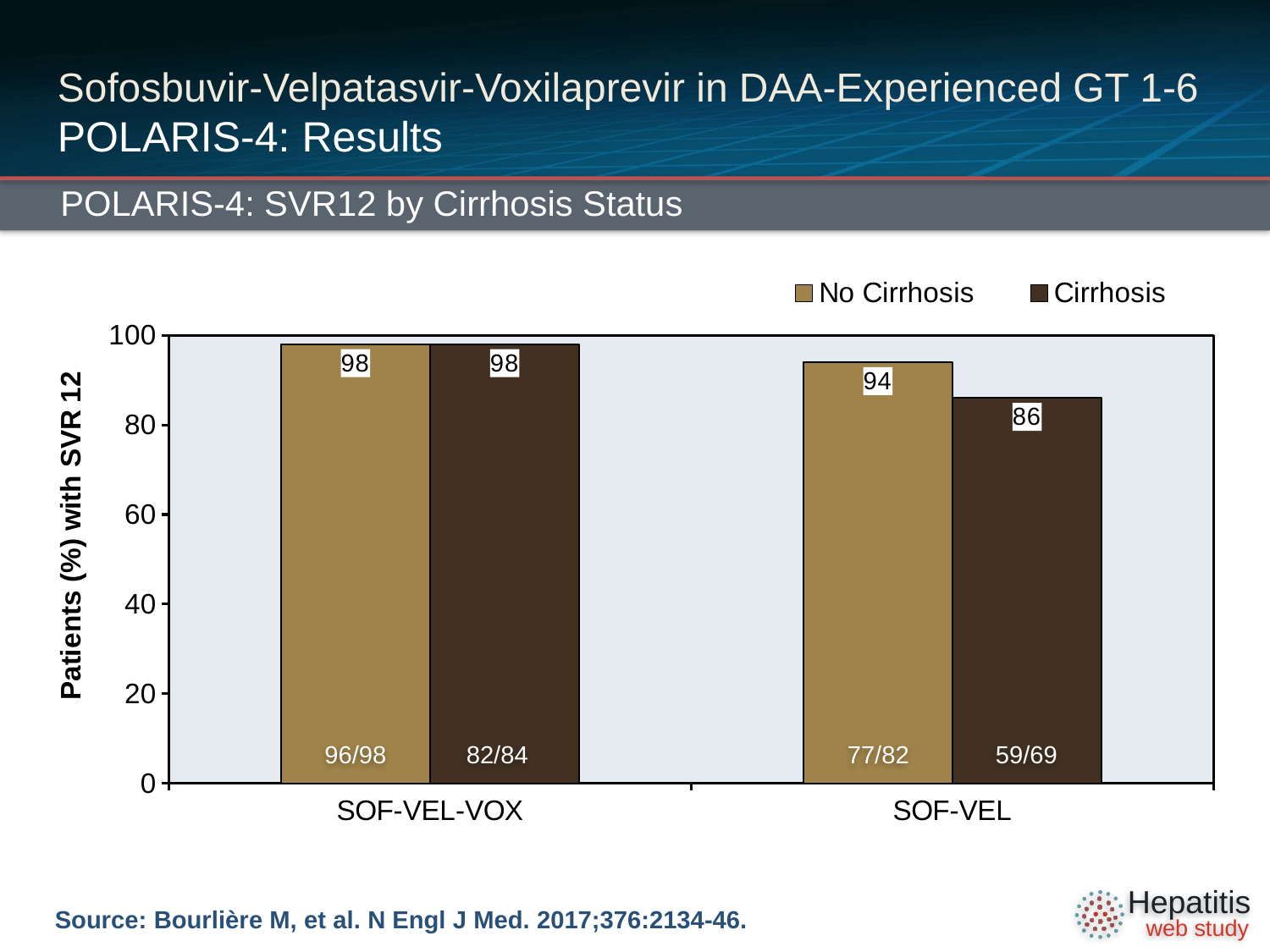

# Sofosbuvir-Velpatasvir-Voxilaprevir in DAA-Experienced GT 1-6 POLARIS-4: Results
 POLARIS-4: SVR12 by Cirrhosis Status

### Chart

| Category | No Cirrhosis | Cirrhosis |
|---|---|---|
| SOF-VEL-VOX | 98.0 | 98.0 |
| SOF-VEL | 94.0 | 86.0 |
96/98
82/84
77/82
59/69
Source: Bourlière M, et al. N Engl J Med. 2017;376:2134-46.